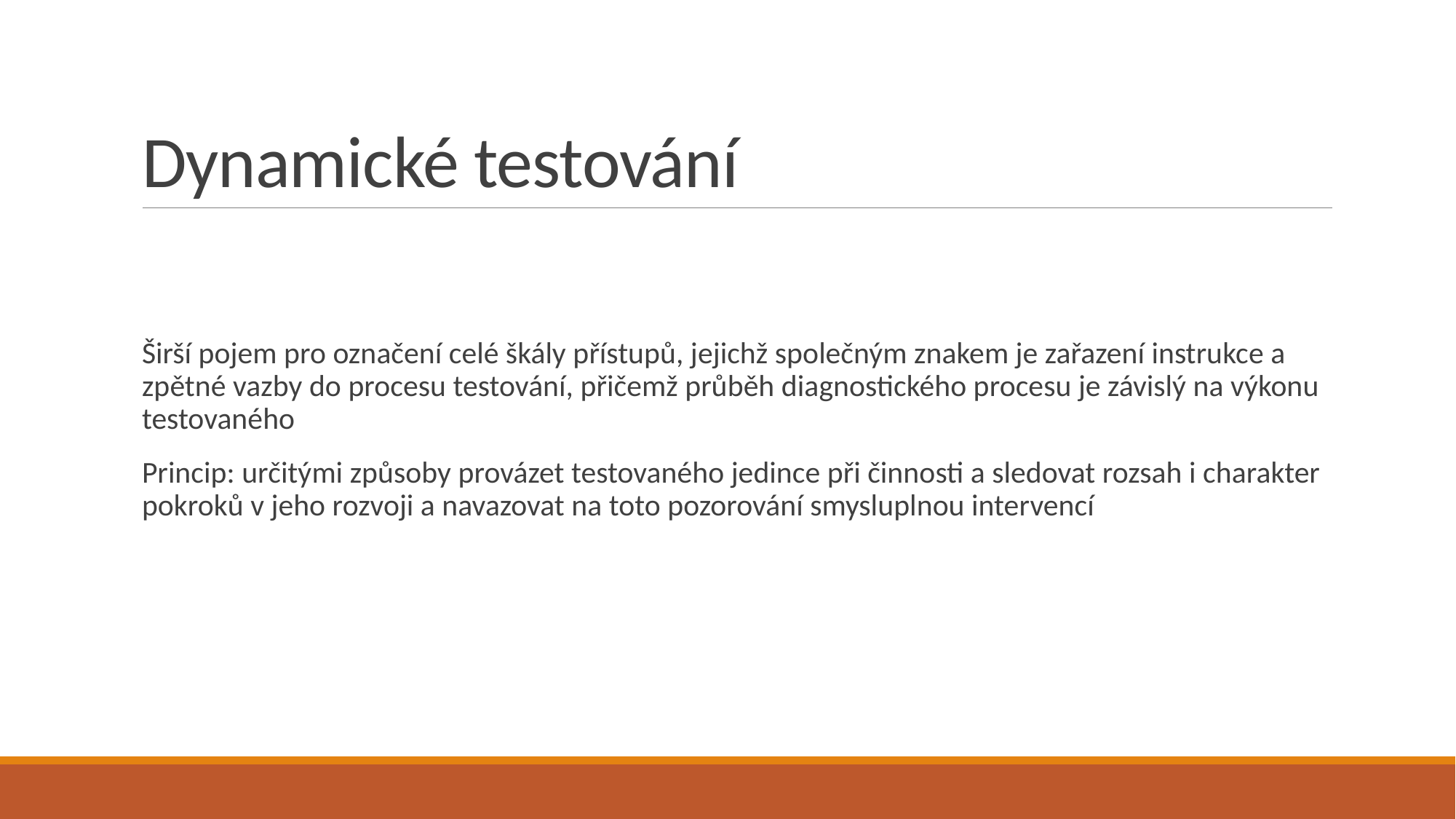

# Dynamické testování

Širší pojem pro označení celé škály přístupů, jejichž společným znakem je zařazení instrukce a zpětné vazby do procesu testování, přičemž průběh diagnostického procesu je závislý na výkonu testovaného
Princip: určitými způsoby provázet testovaného jedince při činnosti a sledovat rozsah i charakter pokroků v jeho rozvoji a navazovat na toto pozorování smysluplnou intervencí